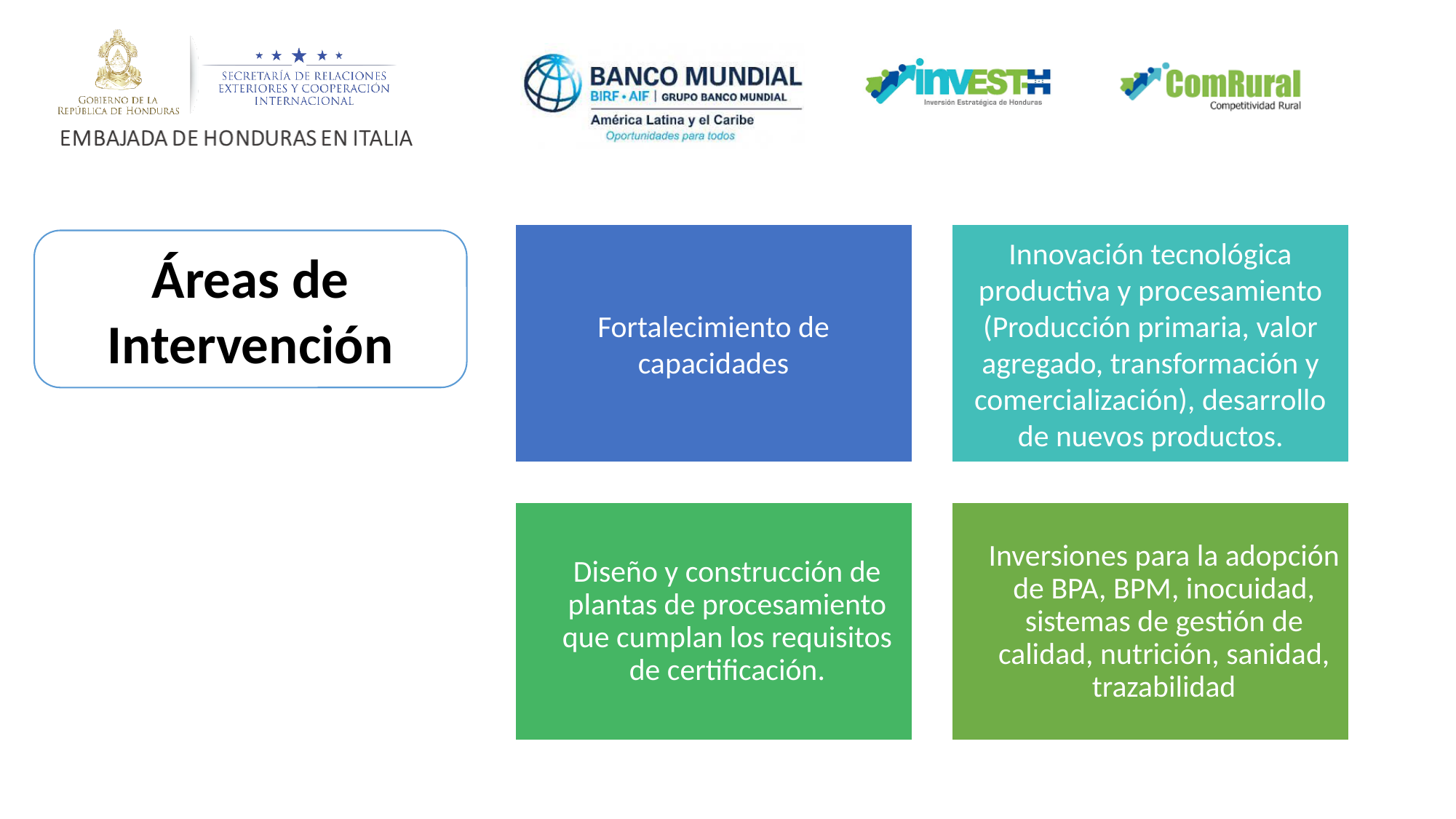

Fortalecimiento de capacidades
Innovación tecnológica productiva y procesamiento (Producción primaria, valor agregado, transformación y comercialización), desarrollo de nuevos productos.
Diseño y construcción de plantas de procesamiento que cumplan los requisitos de certificación.
Inversiones para la adopción de BPA, BPM, inocuidad, sistemas de gestión de calidad, nutrición, sanidad, trazabilidad
Áreas de Intervención